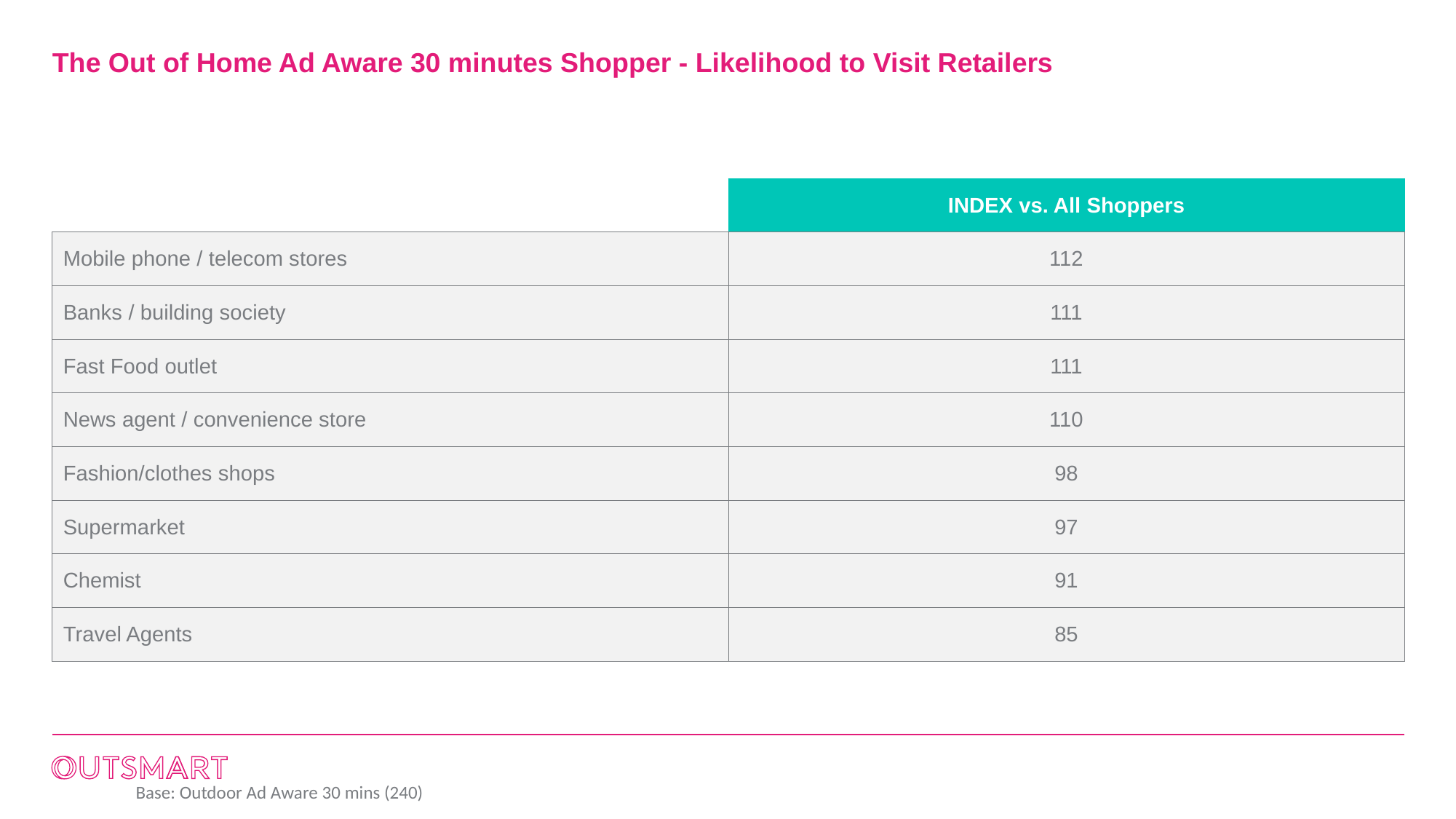

# The Out of Home Ad Aware 30 minutes Shopper - Likelihood to Visit Retailers
|  | INDEX vs. All Shoppers |
| --- | --- |
| Mobile phone / telecom stores | 112 |
| Banks / building society | 111 |
| Fast Food outlet | 111 |
| News agent / convenience store | 110 |
| Fashion/clothes shops | 98 |
| Supermarket | 97 |
| Chemist | 91 |
| Travel Agents | 85 |
Base: Outdoor Ad Aware 30 mins (240)